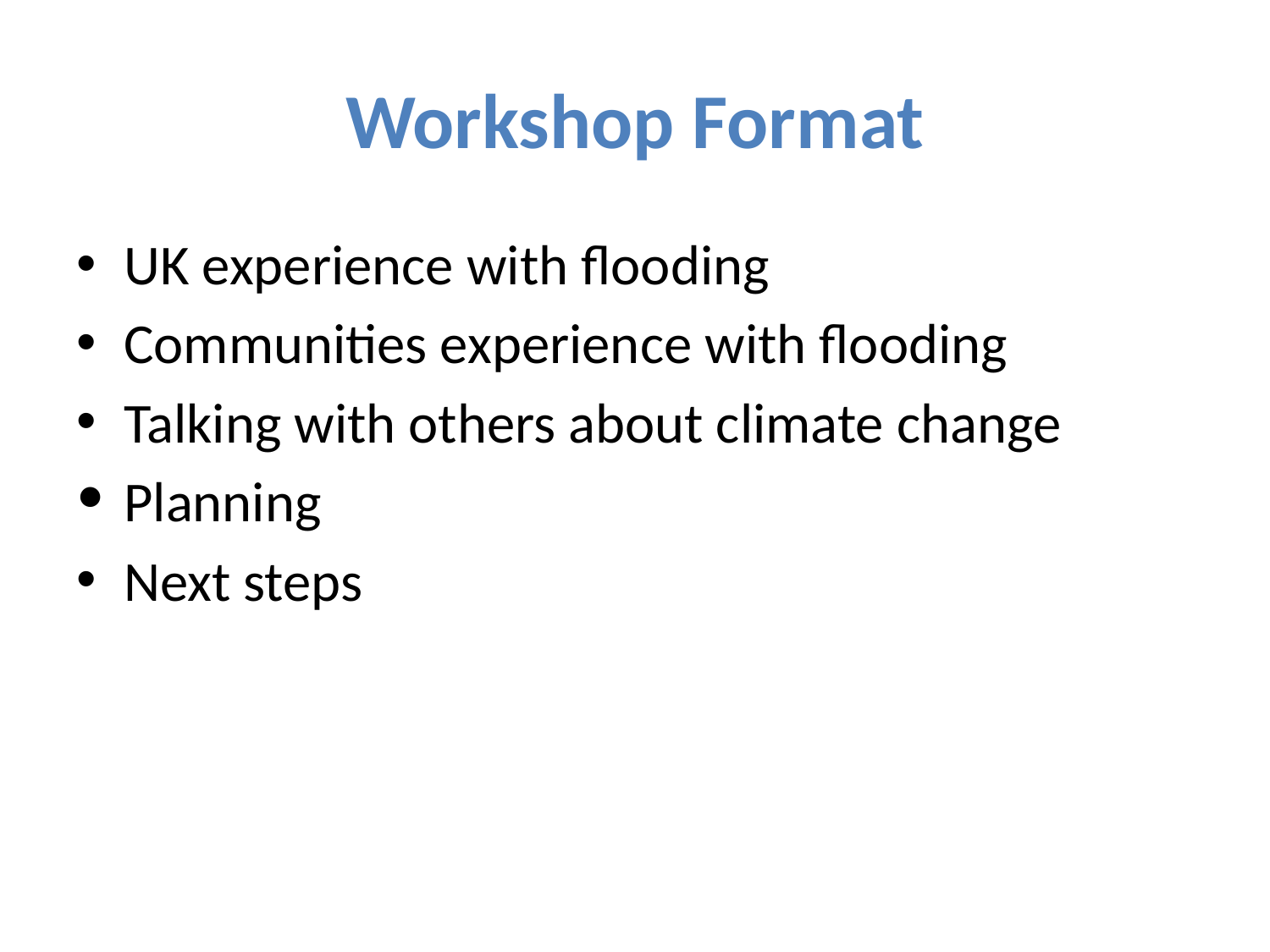

# Workshop Format
UK experience with flooding
Communities experience with flooding
Talking with others about climate change
Planning
Next steps